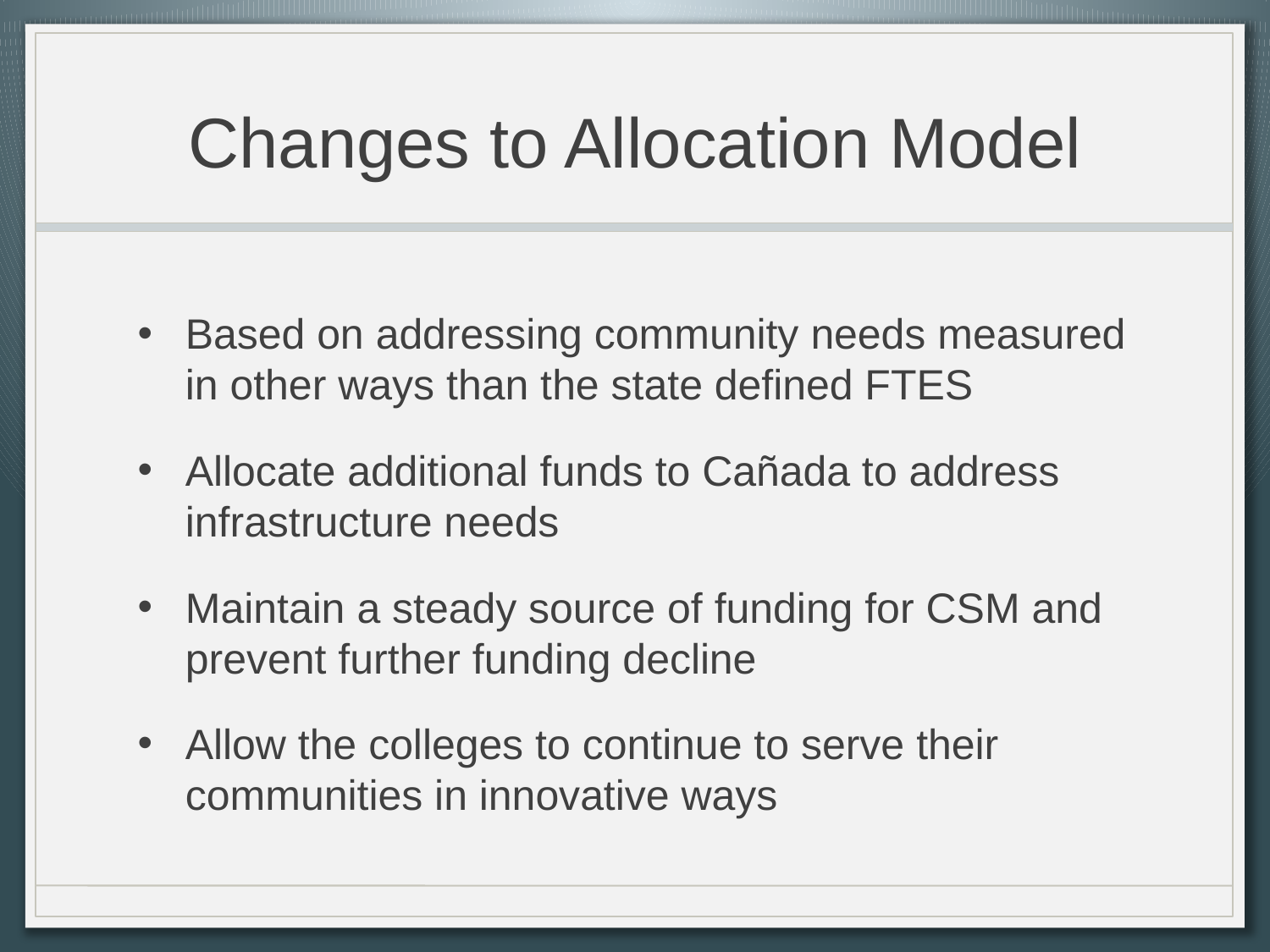

# Changes to Allocation Model
Based on addressing community needs measured in other ways than the state defined FTES
Allocate additional funds to Cañada to address infrastructure needs
Maintain a steady source of funding for CSM and prevent further funding decline
Allow the colleges to continue to serve their communities in innovative ways